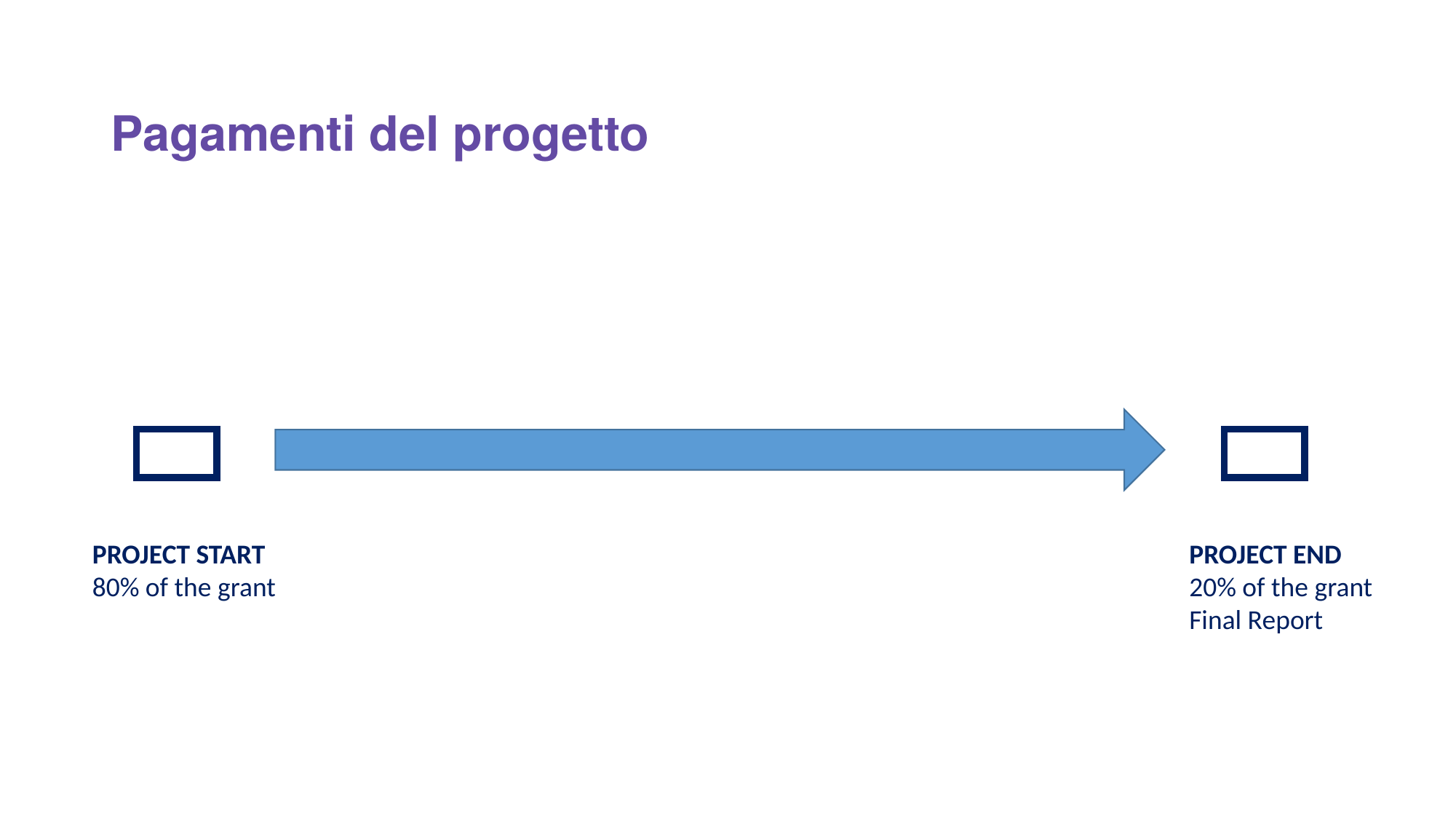

# Pagamenti del progetto

PROJECT START
80% of the grant
PROJECT END
20% of the grant
Final Report